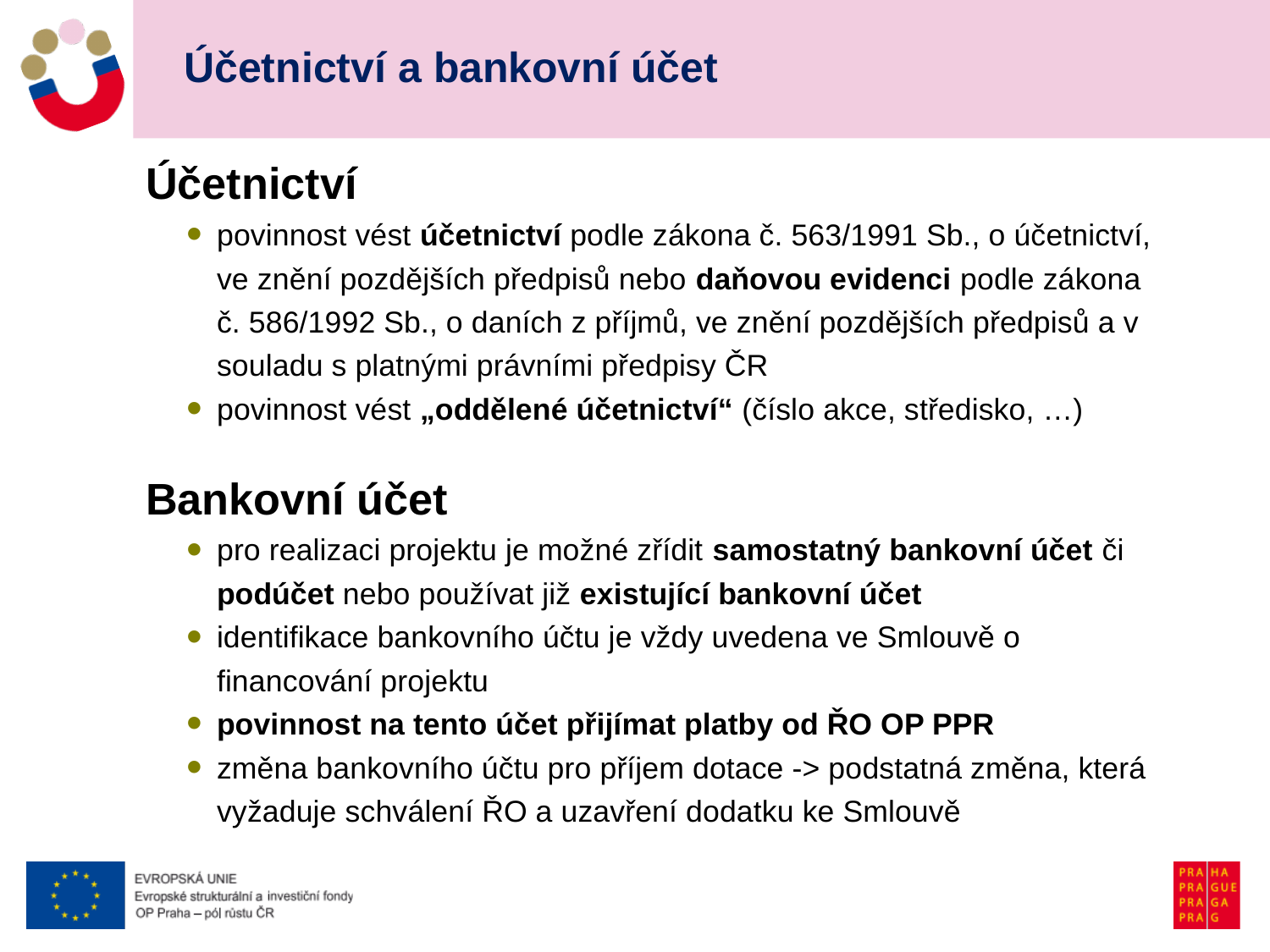

# Účetnictví a bankovní účet
Účetnictví
povinnost vést účetnictví podle zákona č. 563/1991 Sb., o účetnictví, ve znění pozdějších předpisů nebo daňovou evidenci podle zákona č. 586/1992 Sb., o daních z příjmů, ve znění pozdějších předpisů a v souladu s platnými právními předpisy ČR
povinnost vést „oddělené účetnictví“ (číslo akce, středisko, …)

Bankovní účet
pro realizaci projektu je možné zřídit samostatný bankovní účet či podúčet nebo používat již existující bankovní účet
identifikace bankovního účtu je vždy uvedena ve Smlouvě o financování projektu
povinnost na tento účet přijímat platby od ŘO OP PPR
změna bankovního účtu pro příjem dotace -> podstatná změna, která vyžaduje schválení ŘO a uzavření dodatku ke Smlouvě